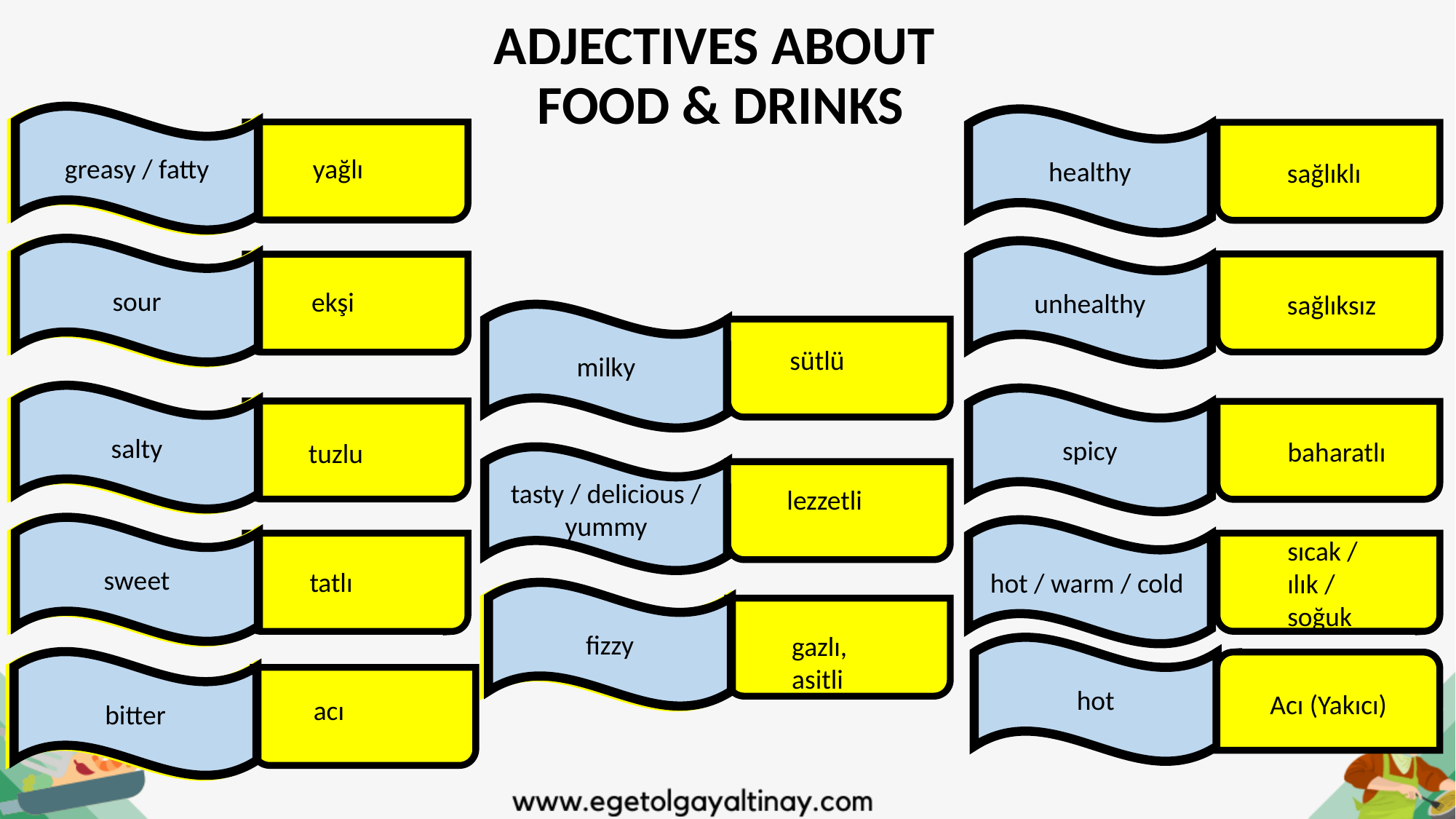

ADJECTIVES ABOUT
FOOD & DRINKS
greasy / fatty
greasy / fatty
healthy

yağlı
sağlıklı
sour
sour
unhealthy

ekşi
sağlıksız
milky

sütlü
salty
salty
spicy

baharatlı
tuzlu
tasty / delicious / yummy

lezzetli
sweet
sweet
hot / warm / cold
sıcak /
ılık /
soğuk

tatlı
fizzy
fizzy

gazlı, asitli
hot
bitter
bitter
Acı (Yakıcı)

acı